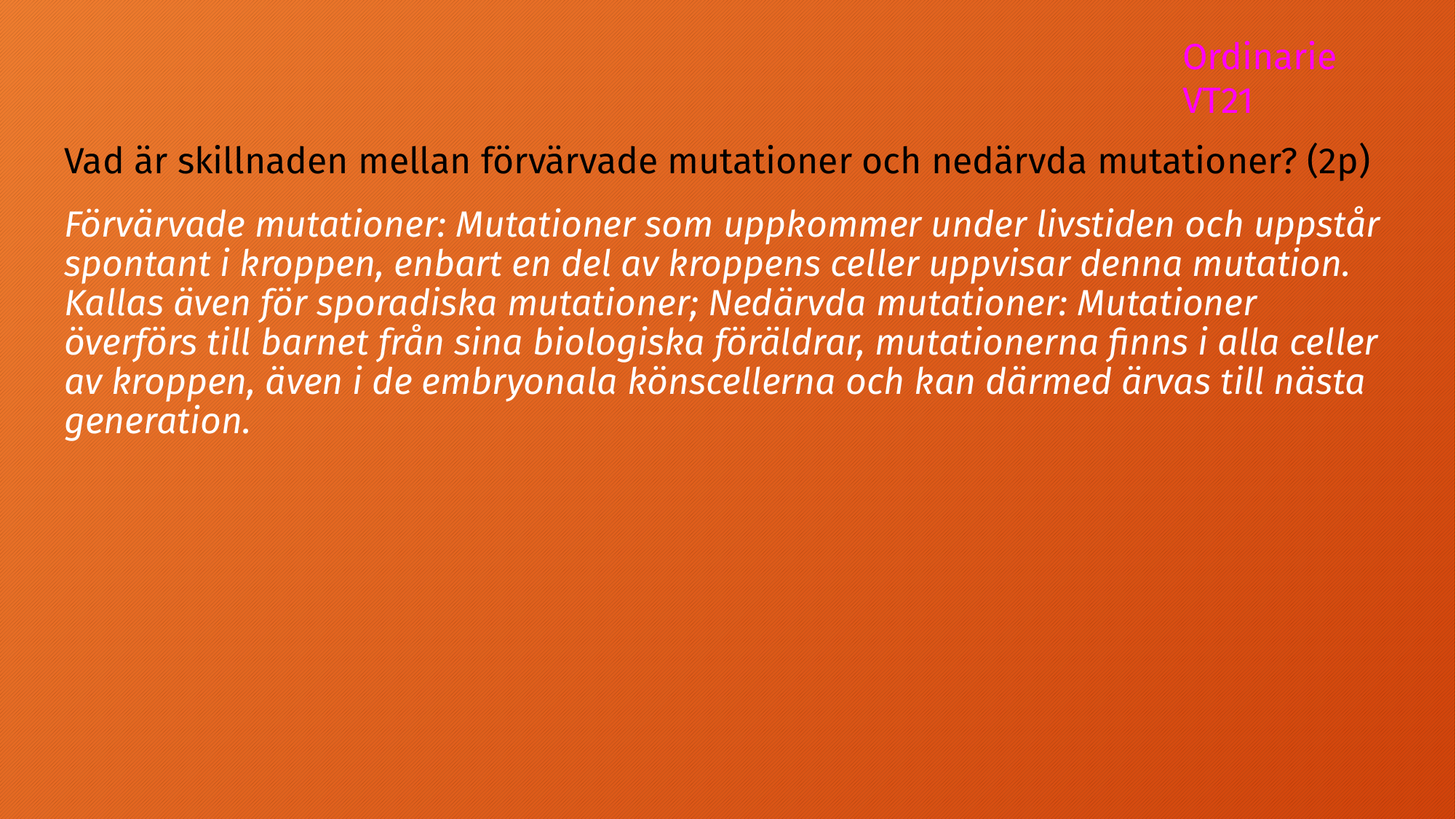

Ordinarie VT21
Vad är skillnaden mellan förvärvade mutationer och nedärvda mutationer? (2p)
Förvärvade mutationer: Mutationer som uppkommer under livstiden och uppstår spontant i kroppen, enbart en del av kroppens celler uppvisar denna mutation. Kallas även för sporadiska mutationer; Nedärvda mutationer: Mutationer överförs till barnet från sina biologiska föräldrar, mutationerna finns i alla celler av kroppen, även i de embryonala könscellerna och kan därmed ärvas till nästa generation.